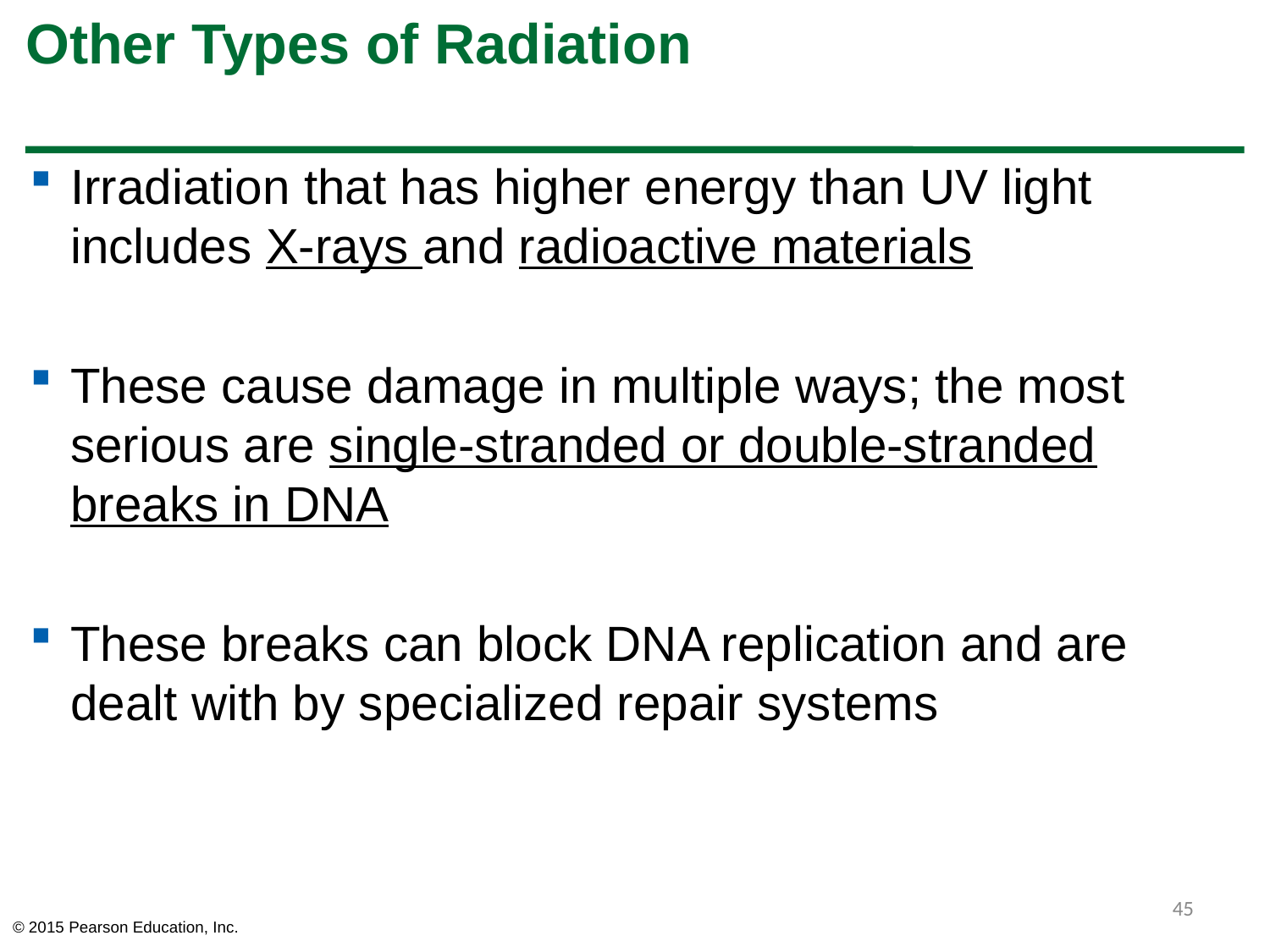

# Other Types of Radiation
Irradiation that has higher energy than UV light includes X-rays and radioactive materials

These cause damage in multiple ways; the most serious are single-stranded or double-stranded breaks in DNA

These breaks can block DNA replication and are dealt with by specialized repair systems
45
© 2015 Pearson Education, Inc.